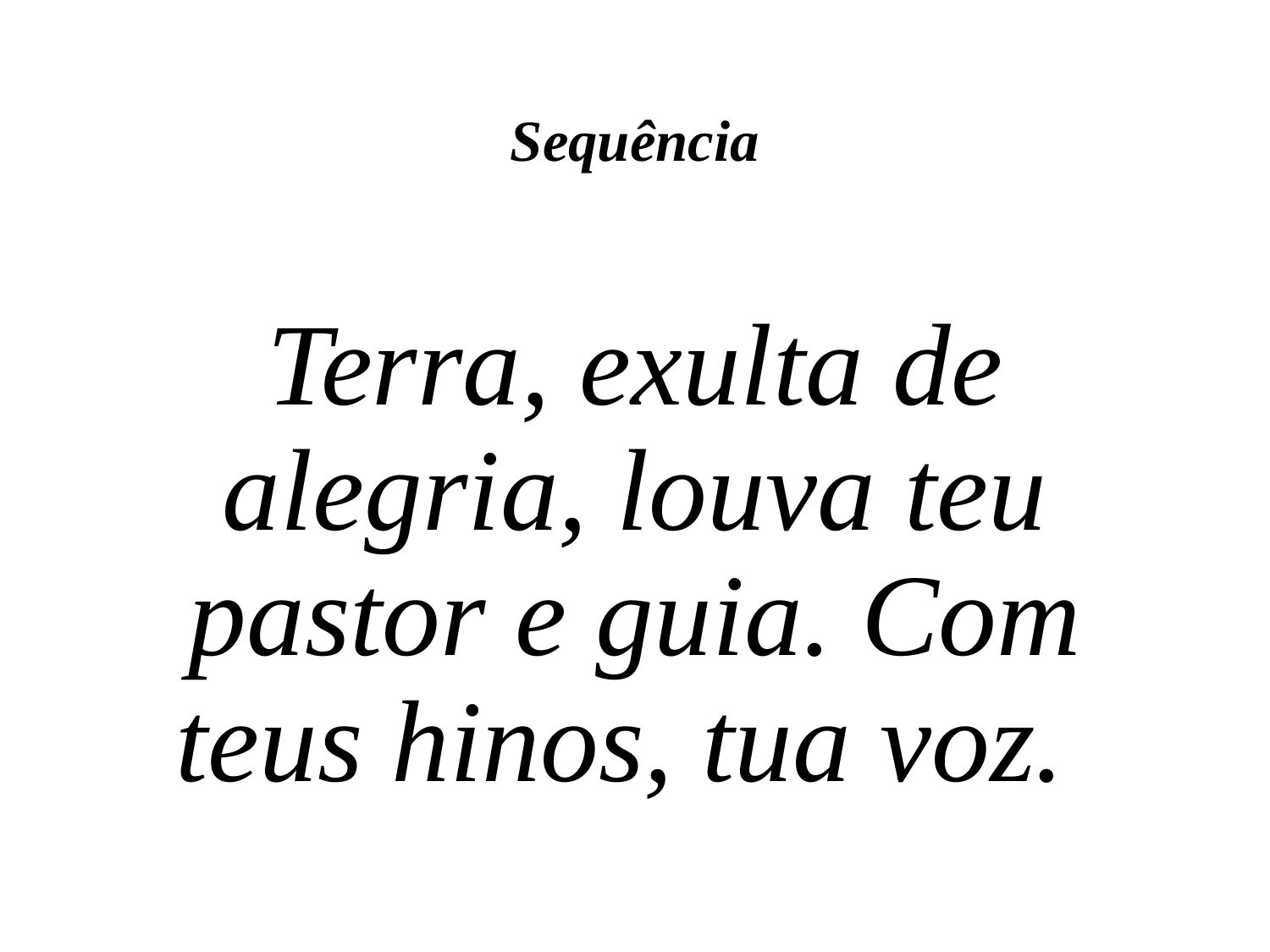

# Sequência
Terra, exulta de alegria, louva teu pastor e guia. Com teus hinos, tua voz.